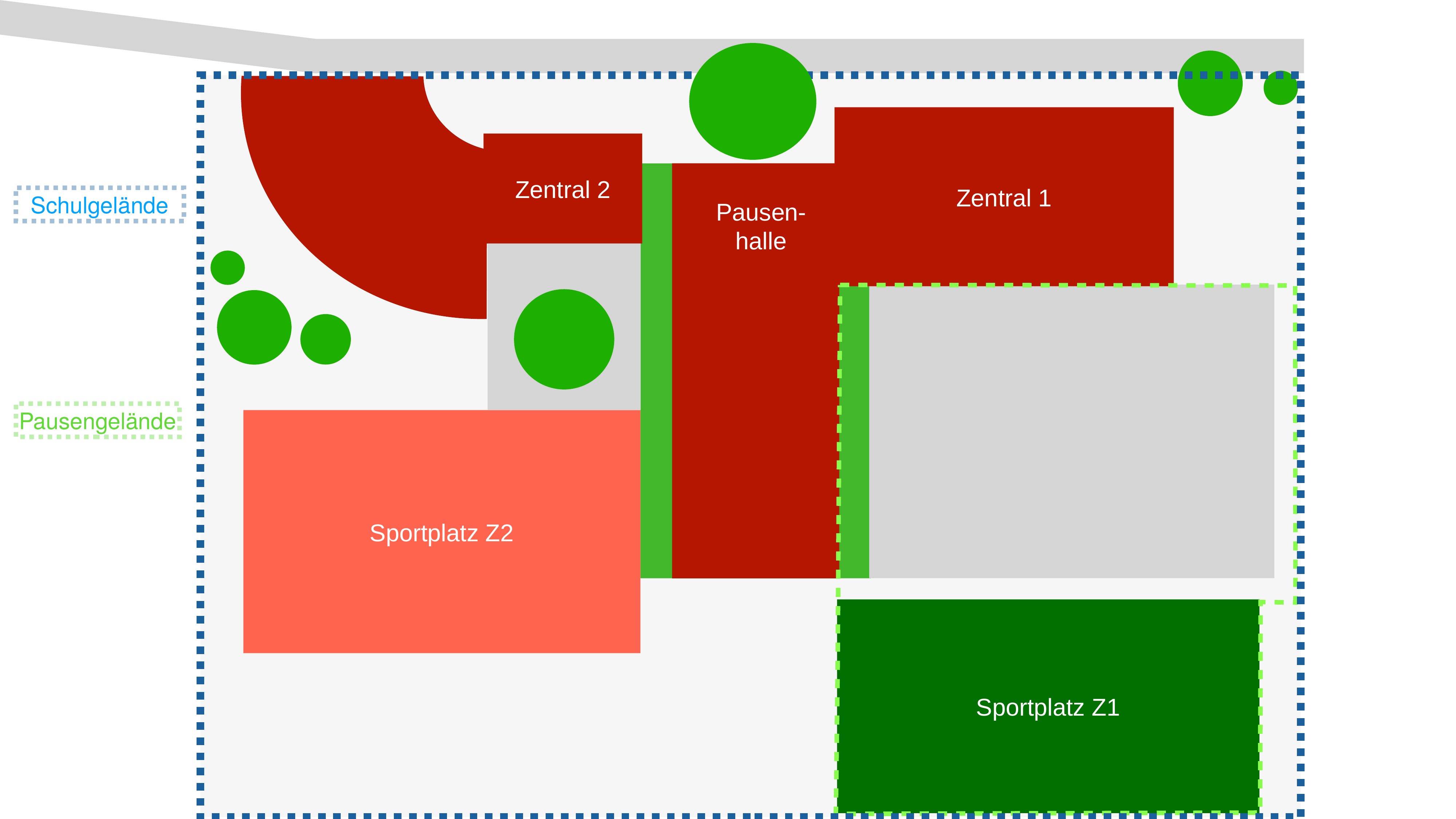

Zentral 1
Zentral 2

Pausen-halle
Schulgelände

Pausengelände
Sportplatz Z2

Sportplatz Z1